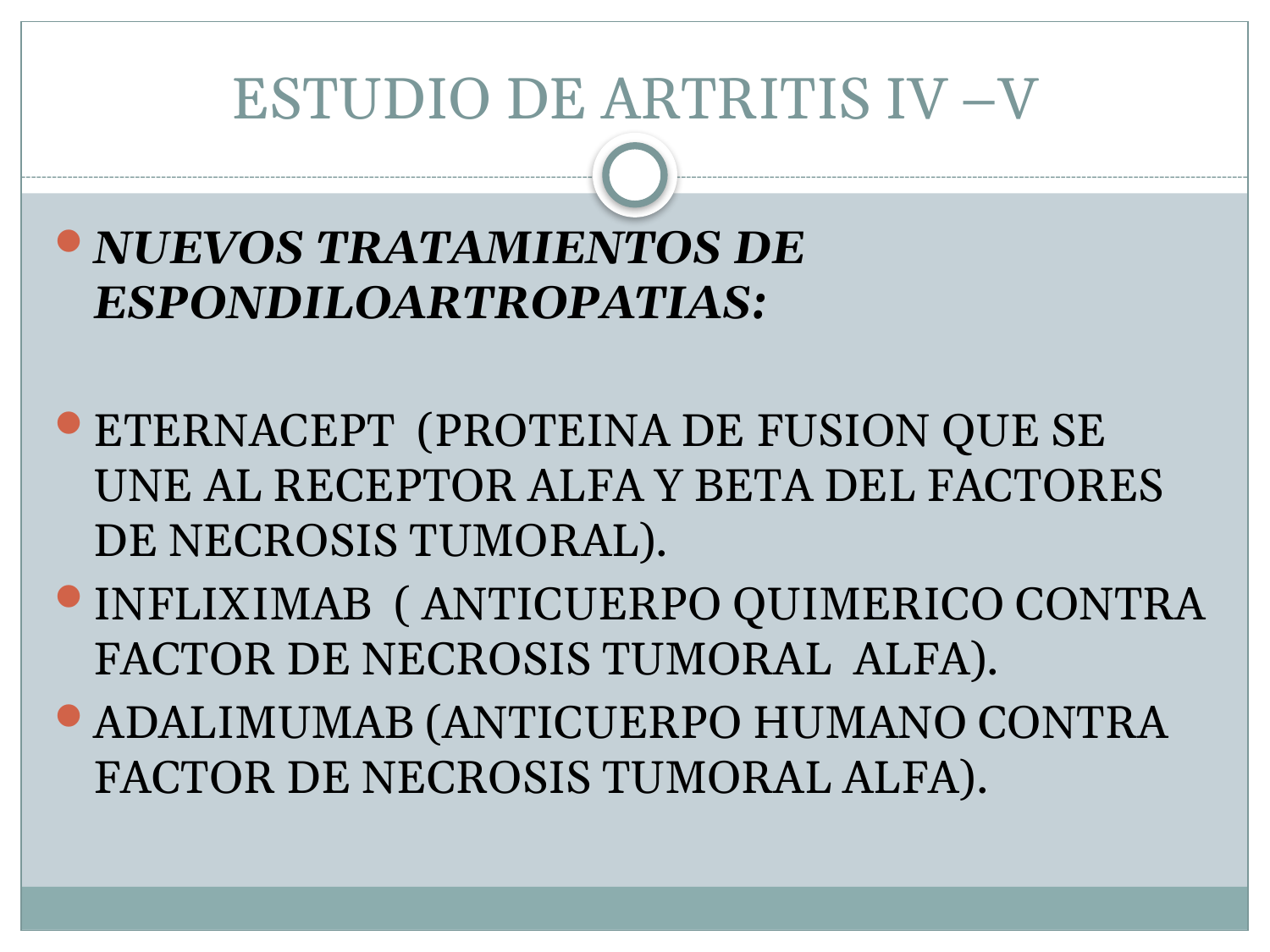

# ESTUDIO DE ARTRITIS IV –V
NUEVOS TRATAMIENTOS DE ESPONDILOARTROPATIAS:

ETERNACEPT  (PROTEINA DE FUSION QUE SE UNE AL RECEPTOR ALFA Y BETA DEL FACTORES DE NECROSIS TUMORAL).
INFLIXIMAB  ( ANTICUERPO QUIMERICO CONTRA FACTOR DE NECROSIS TUMORAL  ALFA).
ADALIMUMAB (ANTICUERPO HUMANO CONTRA FACTOR DE NECROSIS TUMORAL ALFA).